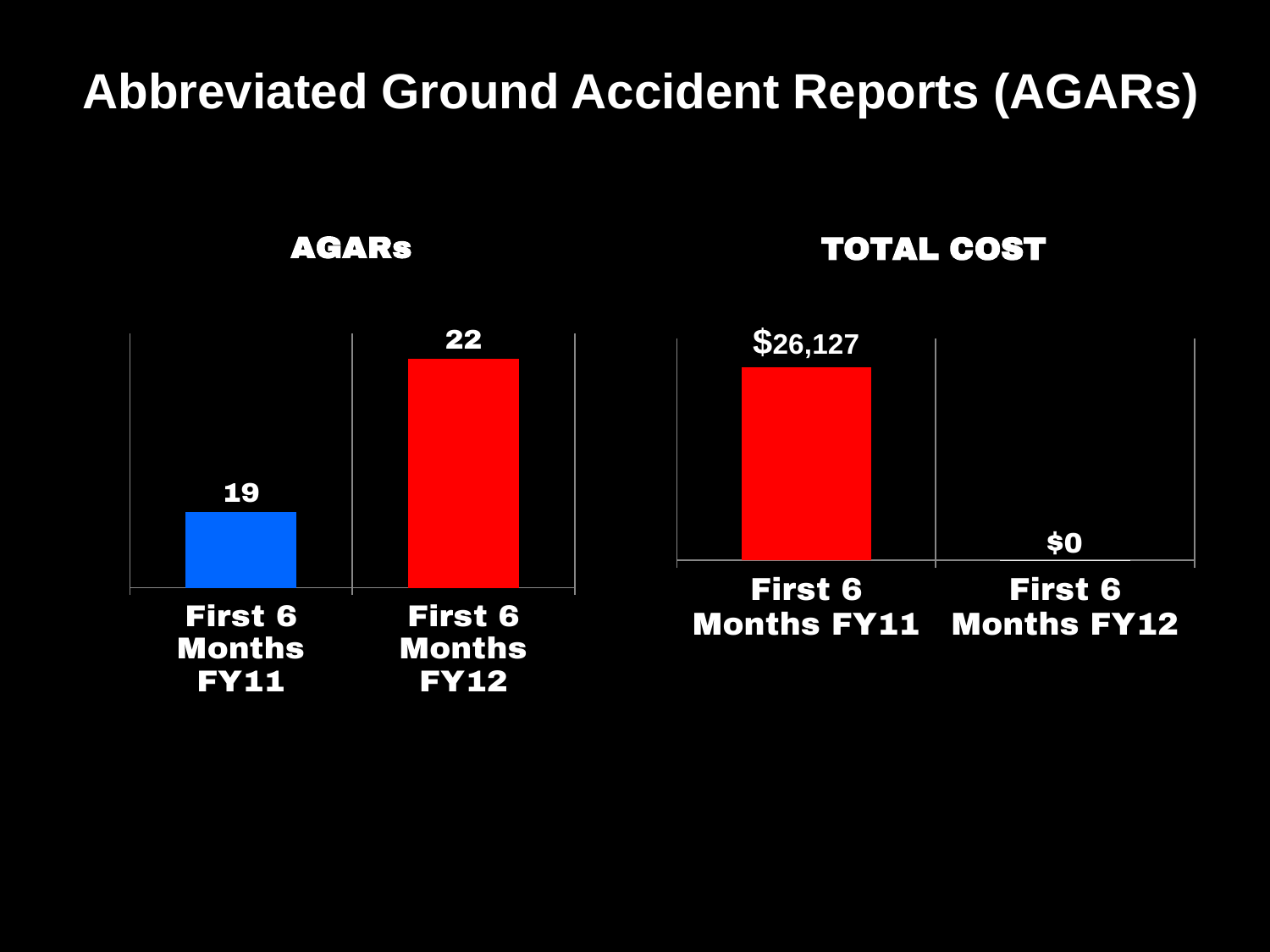

Abbreviated Ground Accident Reports (AGARs)

### Chart: AGARs

| Category |  |
|---|---|
| First 6 Months FY11 | 19.0 |
| First 6 Months FY12 | 22.0 |

### Chart: TOTAL COST

| Category |  |
|---|---|
| First 6 Months FY11 | 26127.0 |
| First 6 Months FY12 | 0.0 |